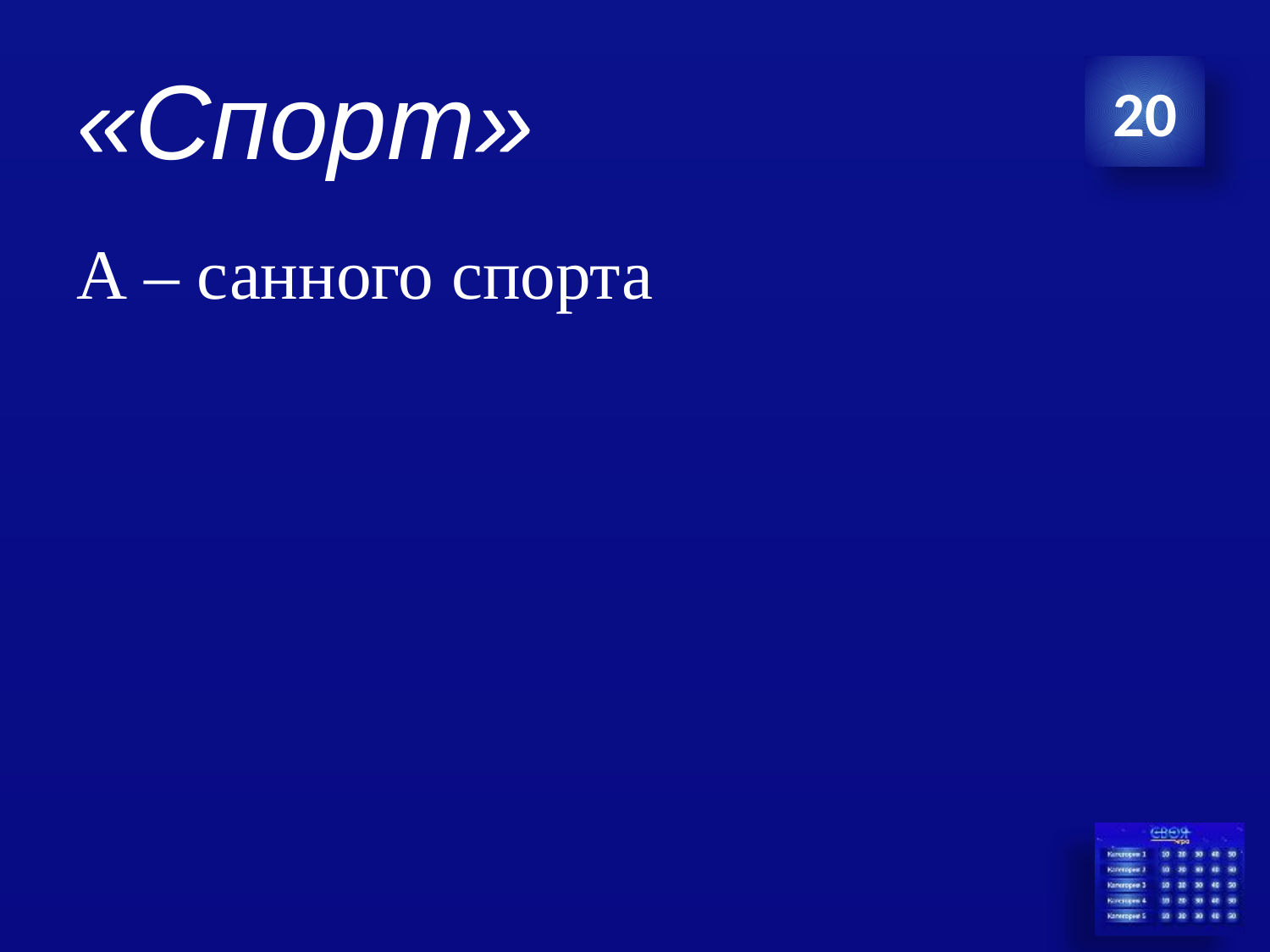

# «Спорт»
20
А – санного спорта